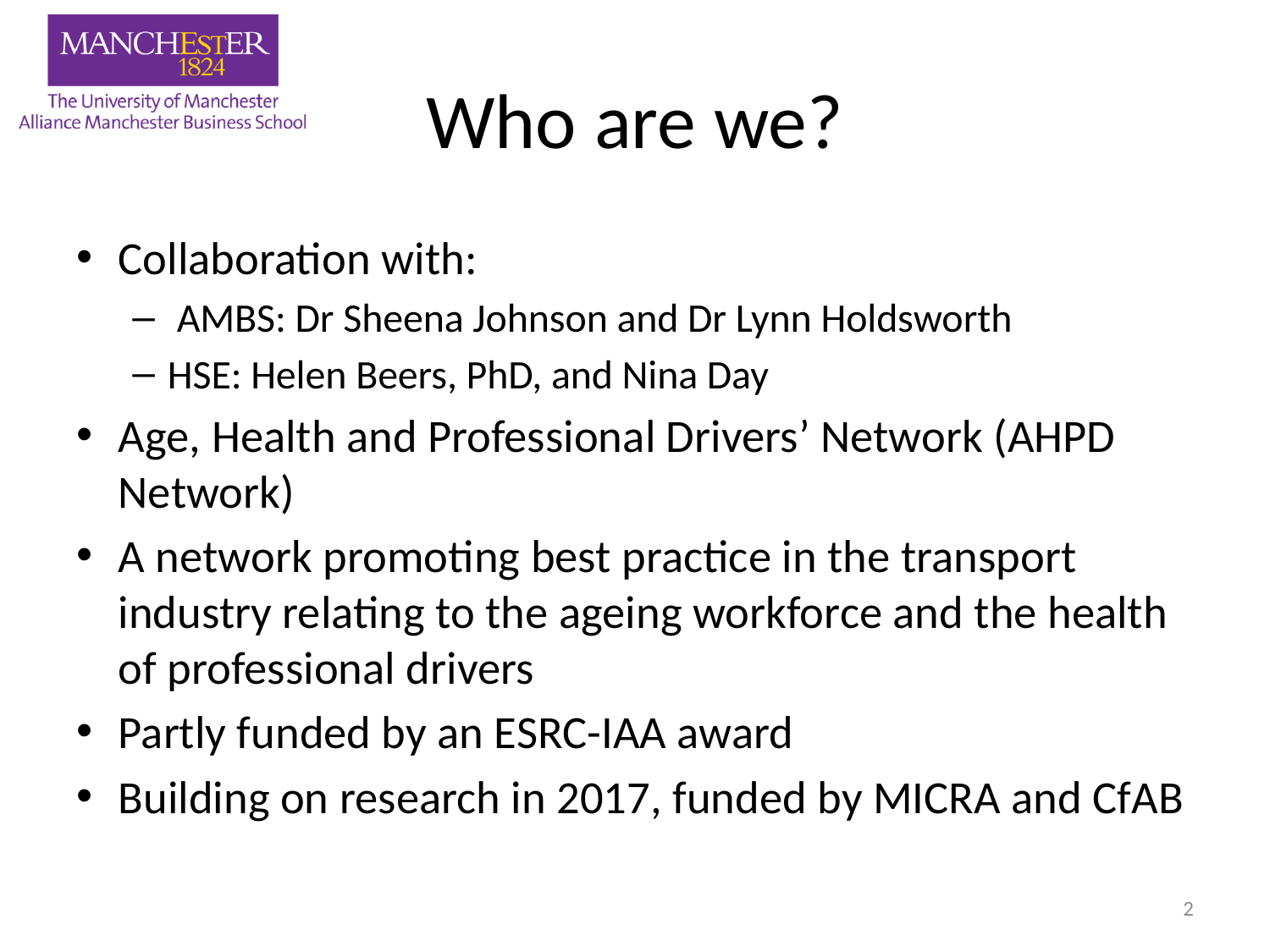

# Who are we?
Collaboration with:
 AMBS: Dr Sheena Johnson and Dr Lynn Holdsworth
HSE: Helen Beers, PhD, and Nina Day
Age, Health and Professional Drivers’ Network (AHPD Network)
A network promoting best practice in the transport industry relating to the ageing workforce and the health of professional drivers
Partly funded by an ESRC-IAA award
Building on research in 2017, funded by MICRA and CfAB
2